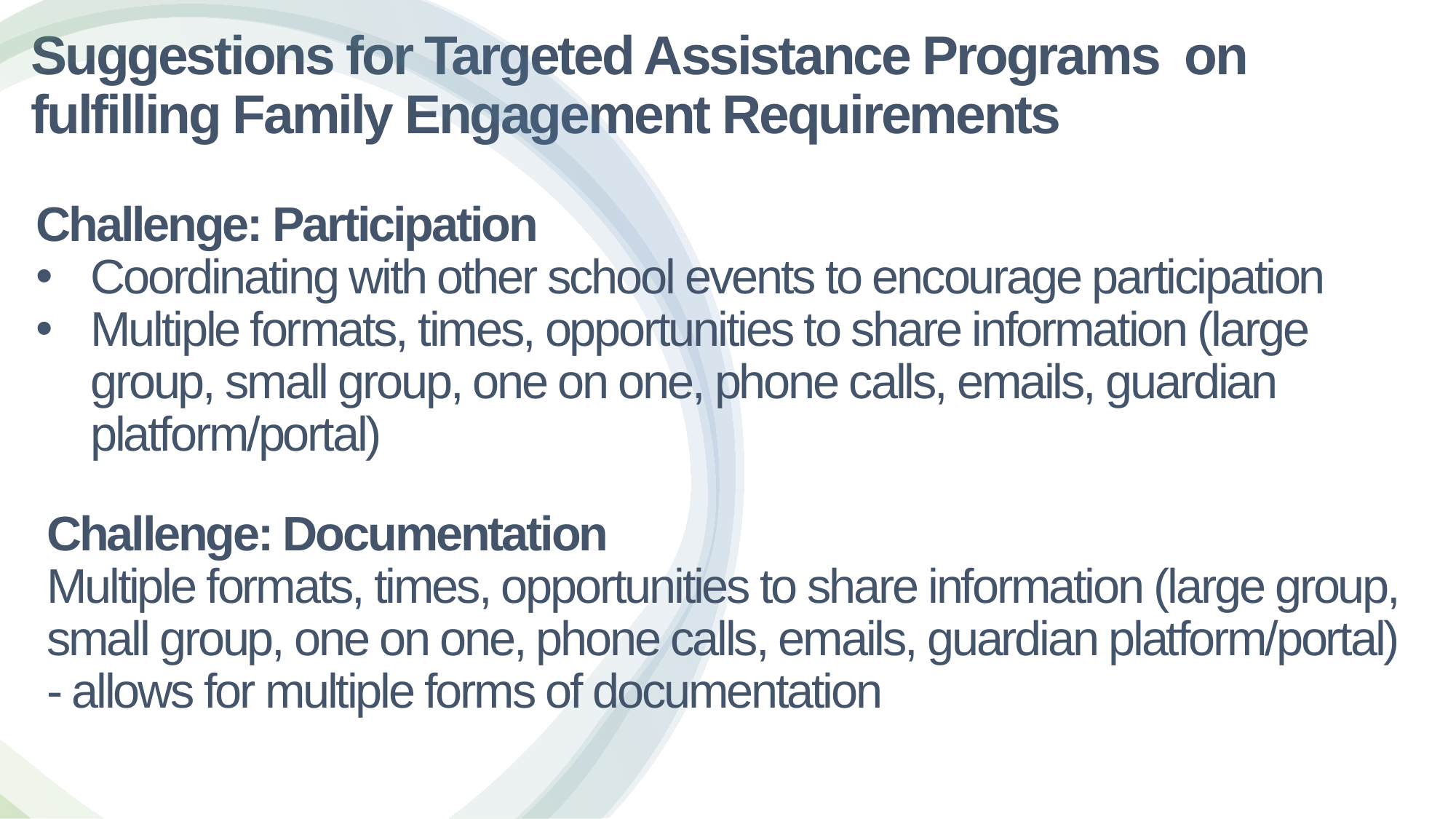

24

# Suggestions for Targeted Assistance Programs  on fulfilling Family Engagement Requirements
Challenge: Participation
Coordinating with other school events to encourage participation
Multiple formats, times, opportunities to share information (large group, small group, one on one, phone calls, emails, guardian platform/portal)
Challenge: Documentation
Multiple formats, times, opportunities to share information (large group, small group, one on one, phone calls, emails, guardian platform/portal) - allows for multiple forms of documentation